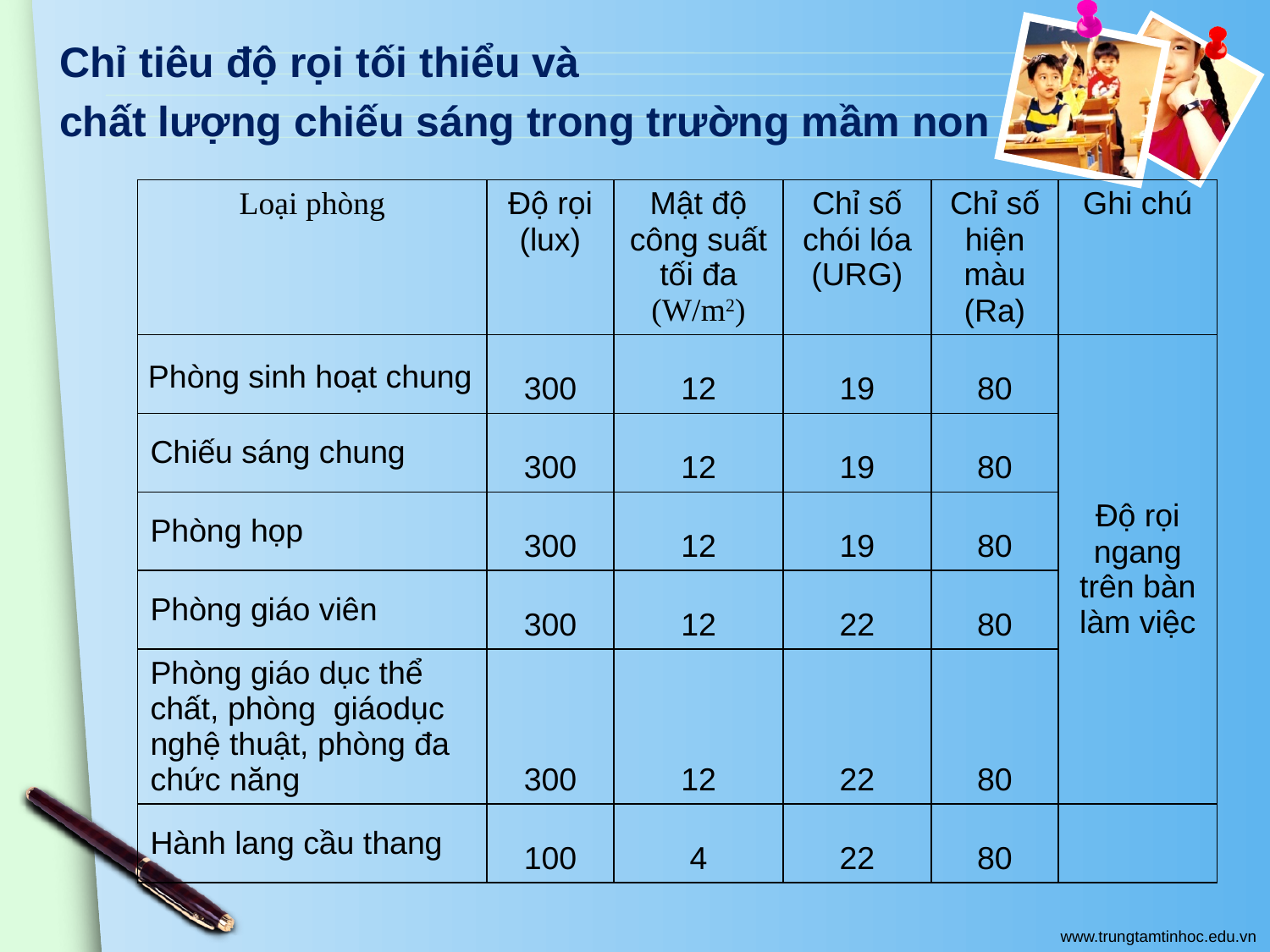

Chỉ tiêu độ rọi tối thiểu và
chất lượng chiếu sáng trong trường mầm non
| Loại phòng | Độ rọi (lux) | Mật độ công suất tối đa (W/m2) | Chỉ số chói lóa (URG) | Chỉ số hiện màu (Ra) | Ghi chú |
| --- | --- | --- | --- | --- | --- |
| Phòng sinh hoạt chung | 300 | 12 | 19 | 80 | Độ rọi ngang trên bàn làm việc |
| Chiếu sáng chung | 300 | 12 | 19 | 80 |  |
| Phòng họp | 300 | 12 | 19 | 80 |  |
| Phòng giáo viên | 300 | 12 | 22 | 80 |  |
| Phòng giáo dục thể chất, phòng giáodục nghệ thuật, phòng đa chức năng | 300 | 12 | 22 | 80 |  |
| Hành lang cầu thang | 100 | 4 | 22 | 80 |  |